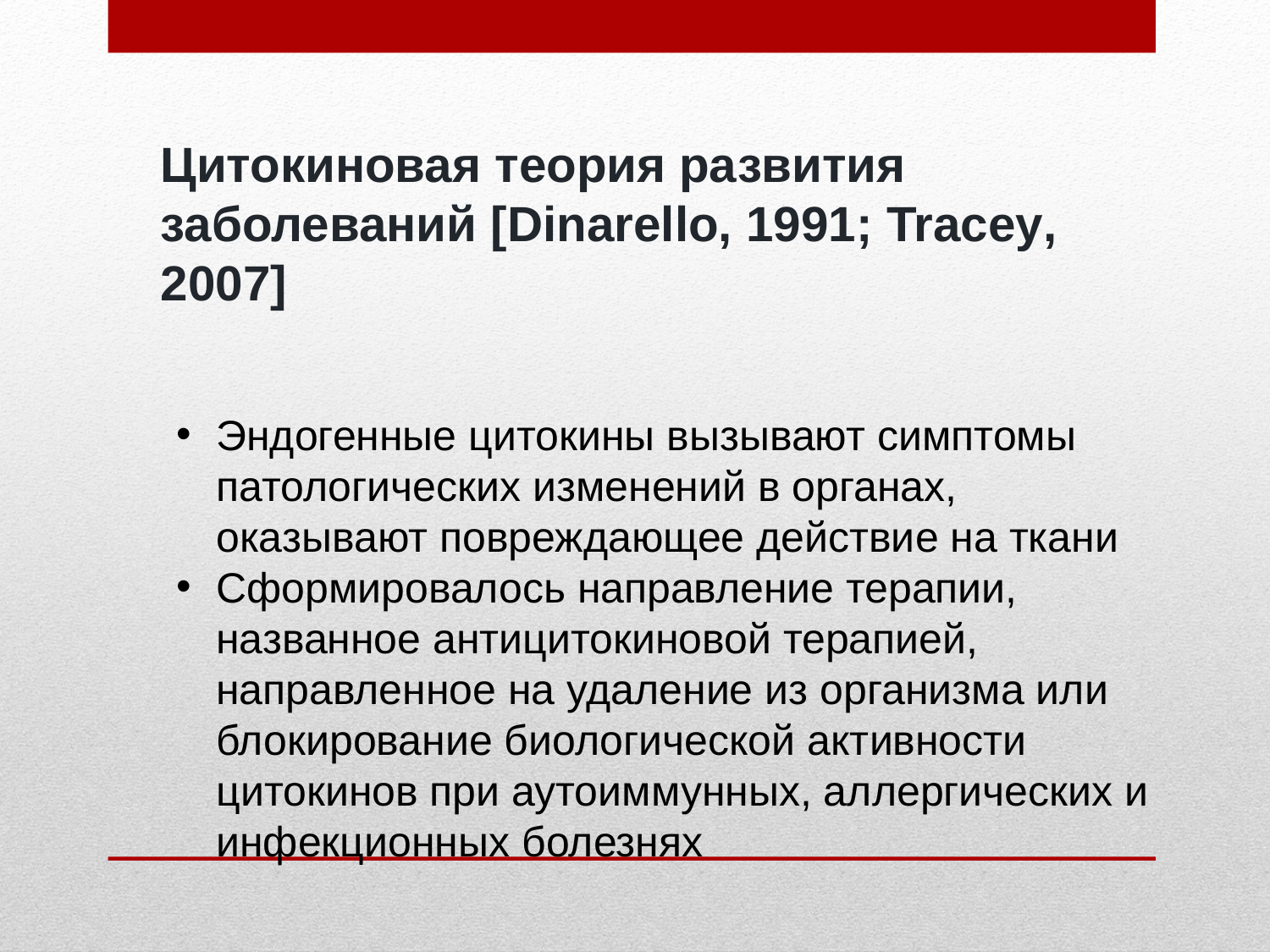

Цитокиновая теория развития заболеваний [Dinarello, 1991; Tracey, 2007]
Эндогенные цитокины вызывают симптомы патологических изменений в органах, оказывают повреждающее действие на ткани
Сформировалось направление терапии, названное антицитокиновой терапией, направленное на удаление из организма или блокирование биологической активности цитокинов при аутоиммунных, аллергических и инфекционных болезнях